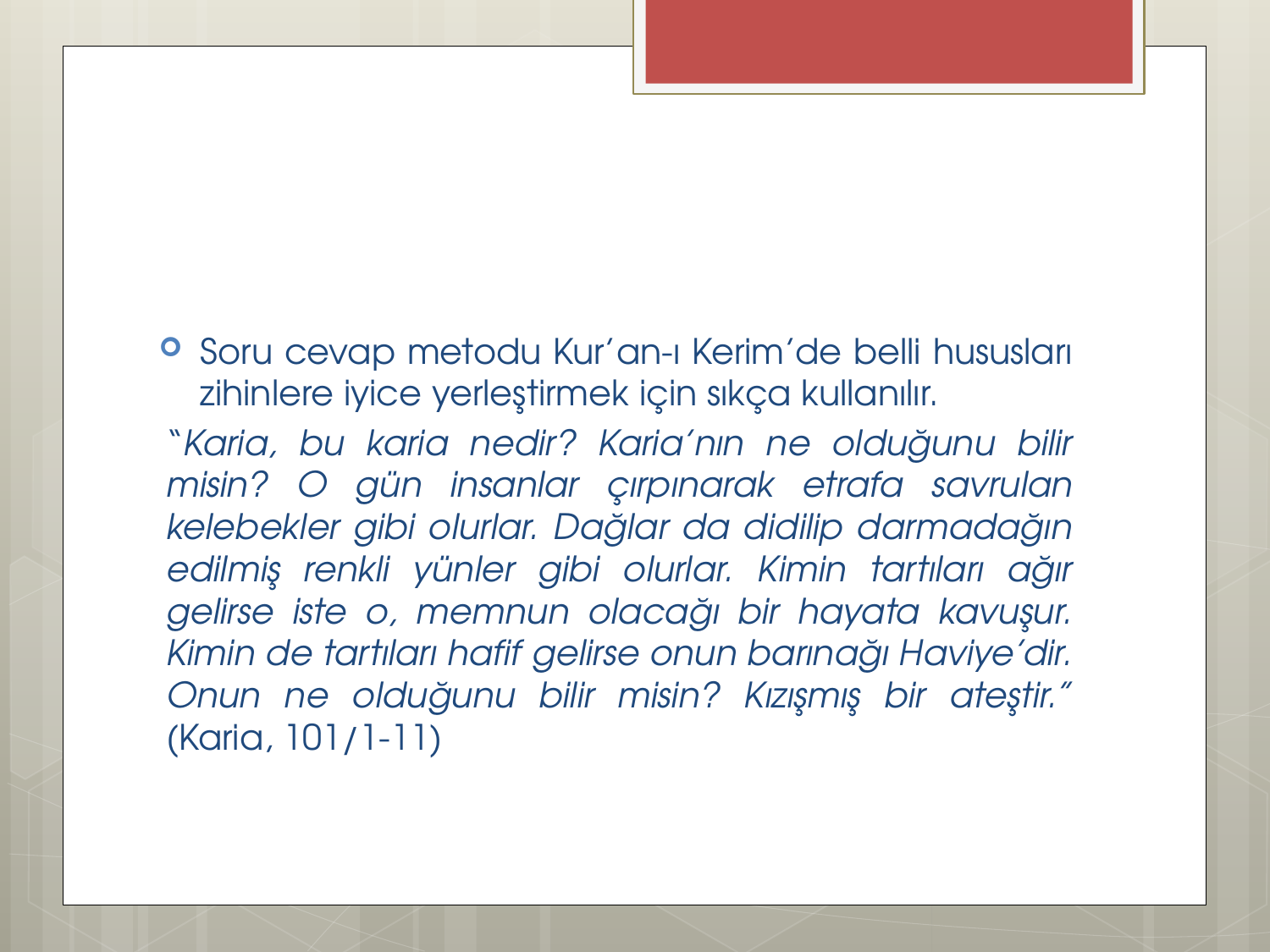

#
Soru cevap metodu Kur’an-ı Kerim’de belli hususları zihinlere iyice yerleştirmek için sıkça kullanılır.
	“Karia, bu karia nedir? Karia’nın ne olduğunu bilir misin? O gün insanlar çırpınarak etrafa savrulan kelebekler gibi olurlar. Dağlar da didilip darmadağın edilmiş renkli yünler gibi olurlar. Kimin tartıları ağır gelirse iste o, memnun olacağı bir hayata kavuşur. Kimin de tartıları hafif gelirse onun barınağı Haviye’dir. Onun ne olduğunu bilir misin? Kızışmış bir ateştir.” (Karia, 101/1-11)